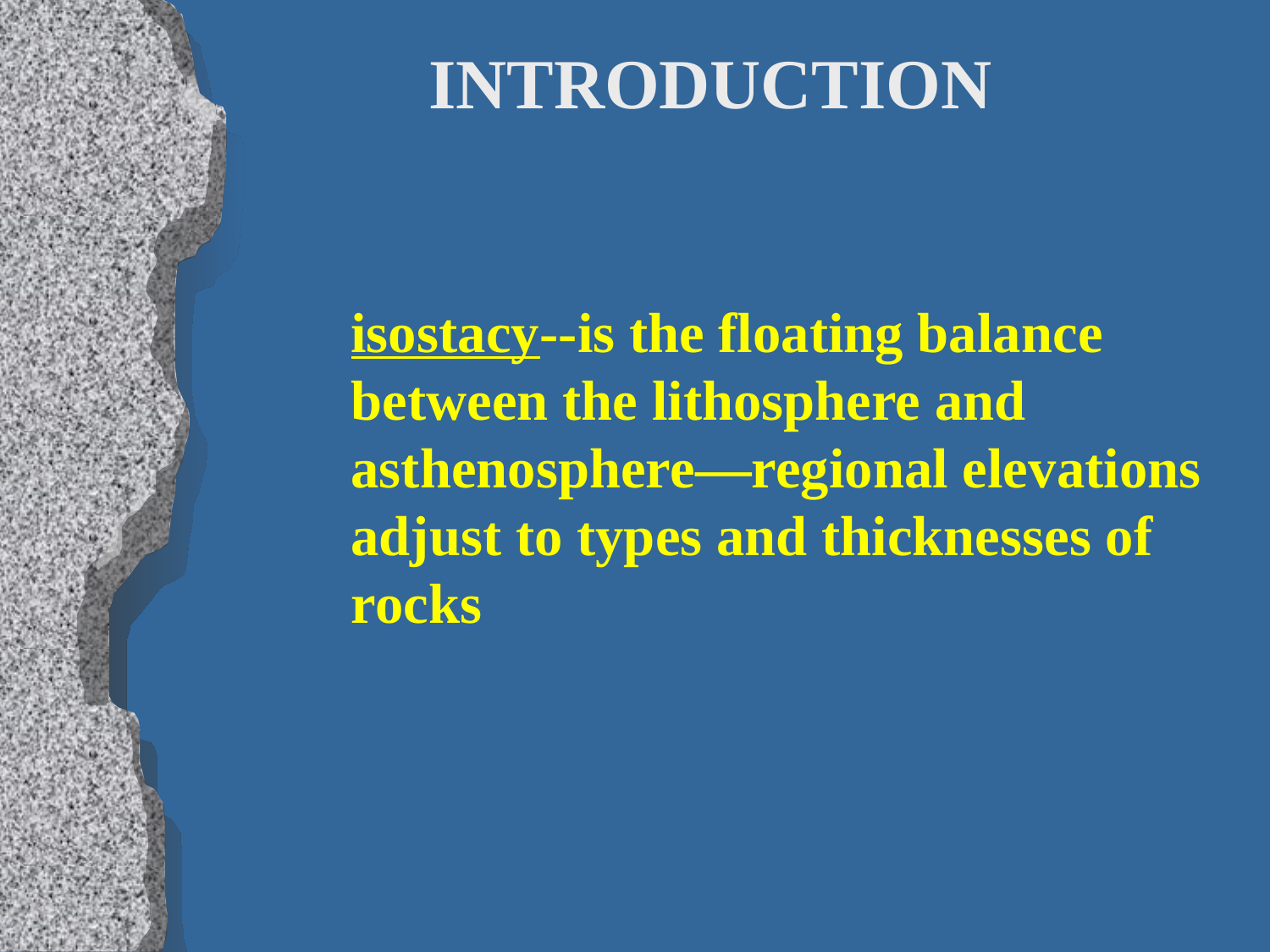

INTRODUCTION
isostacy--is the floating balance between the lithosphere and asthenosphere—regional elevations adjust to types and thicknesses of rocks